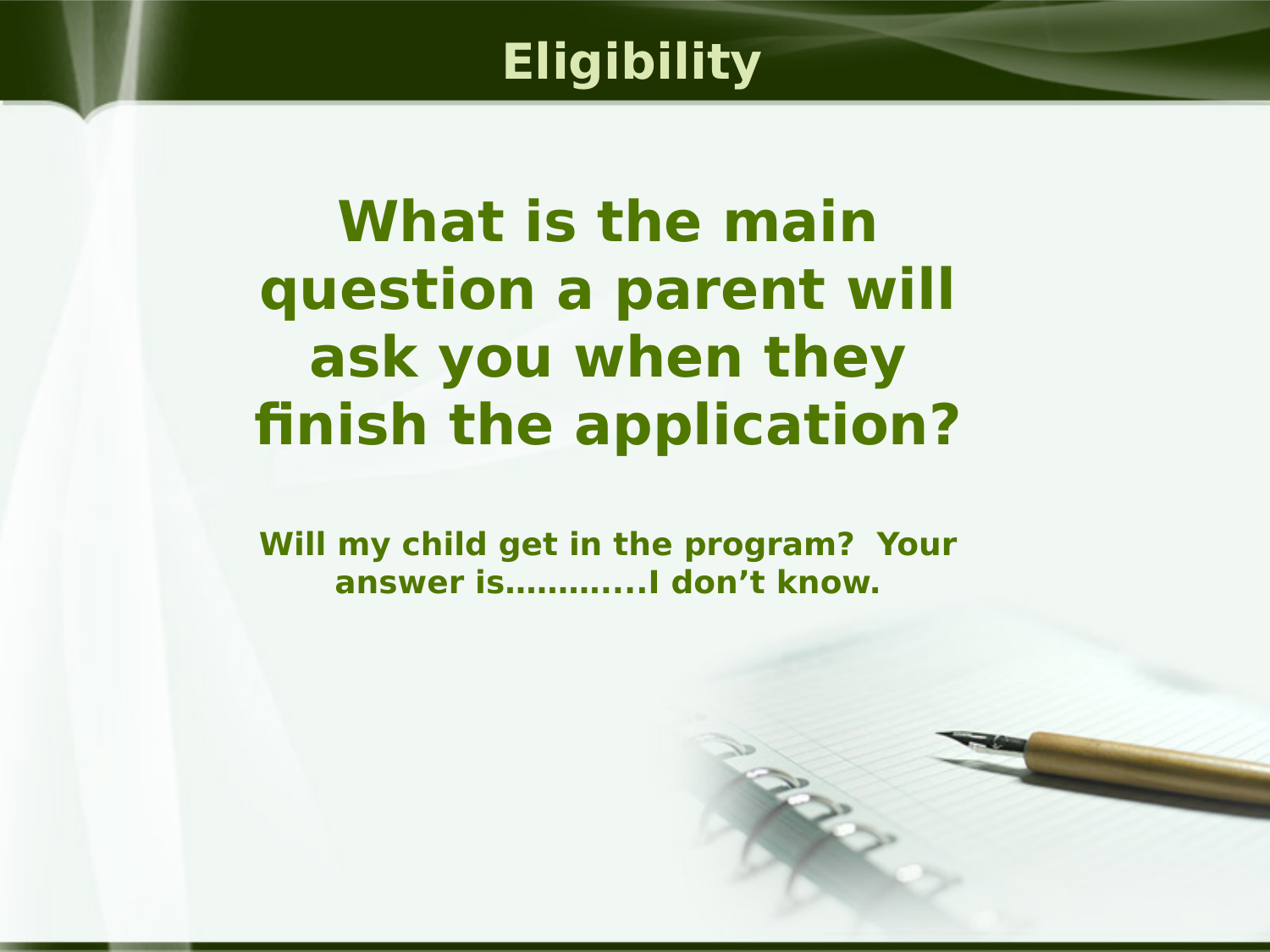

Eligibility
What is the main question a parent will ask you when they finish the application?

Will my child get in the program?  Your answer is………....I don’t know.